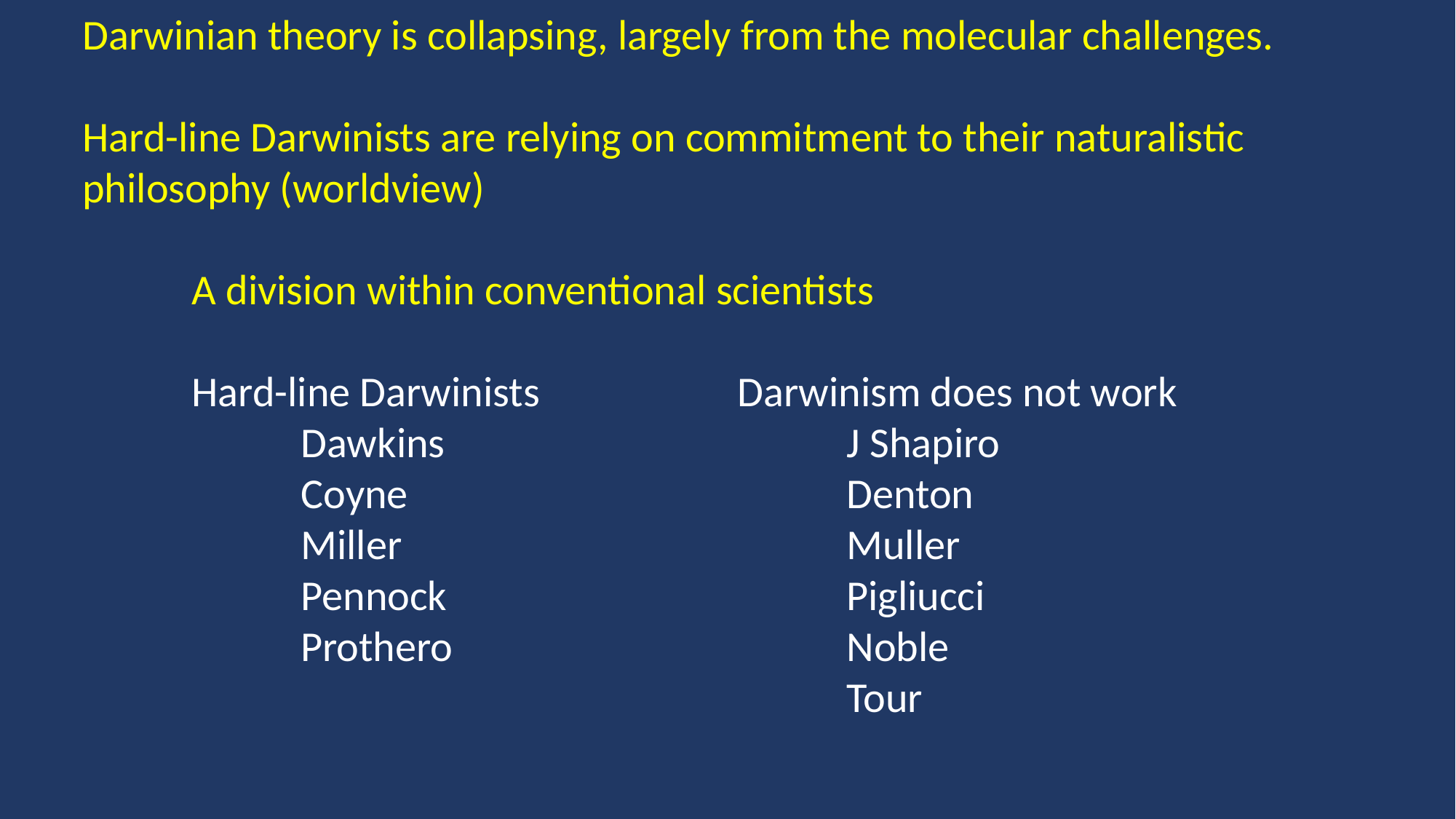

Darwinian theory is collapsing, largely from the molecular challenges.

Hard-line Darwinists are relying on commitment to their naturalistic philosophy (worldview)

	A division within conventional scientists

	Hard-line Darwinists		Darwinism does not work
		Dawkins				J Shapiro
		Coyne					Denton
		Miller					Muller
		Pennock				Pigliucci
		Prothero				Noble
							Tour